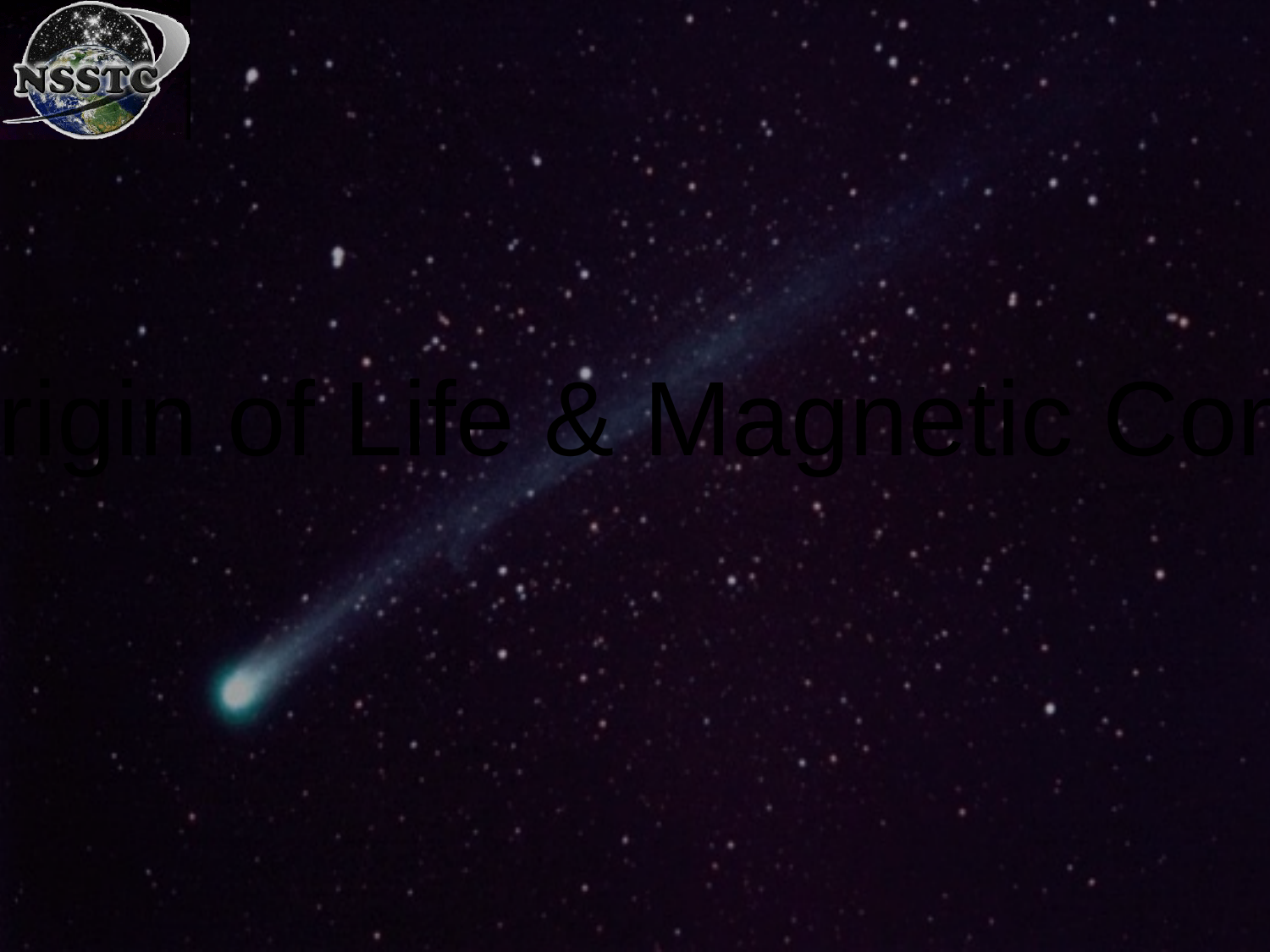

V. Origin of Life & Magnetic Comets